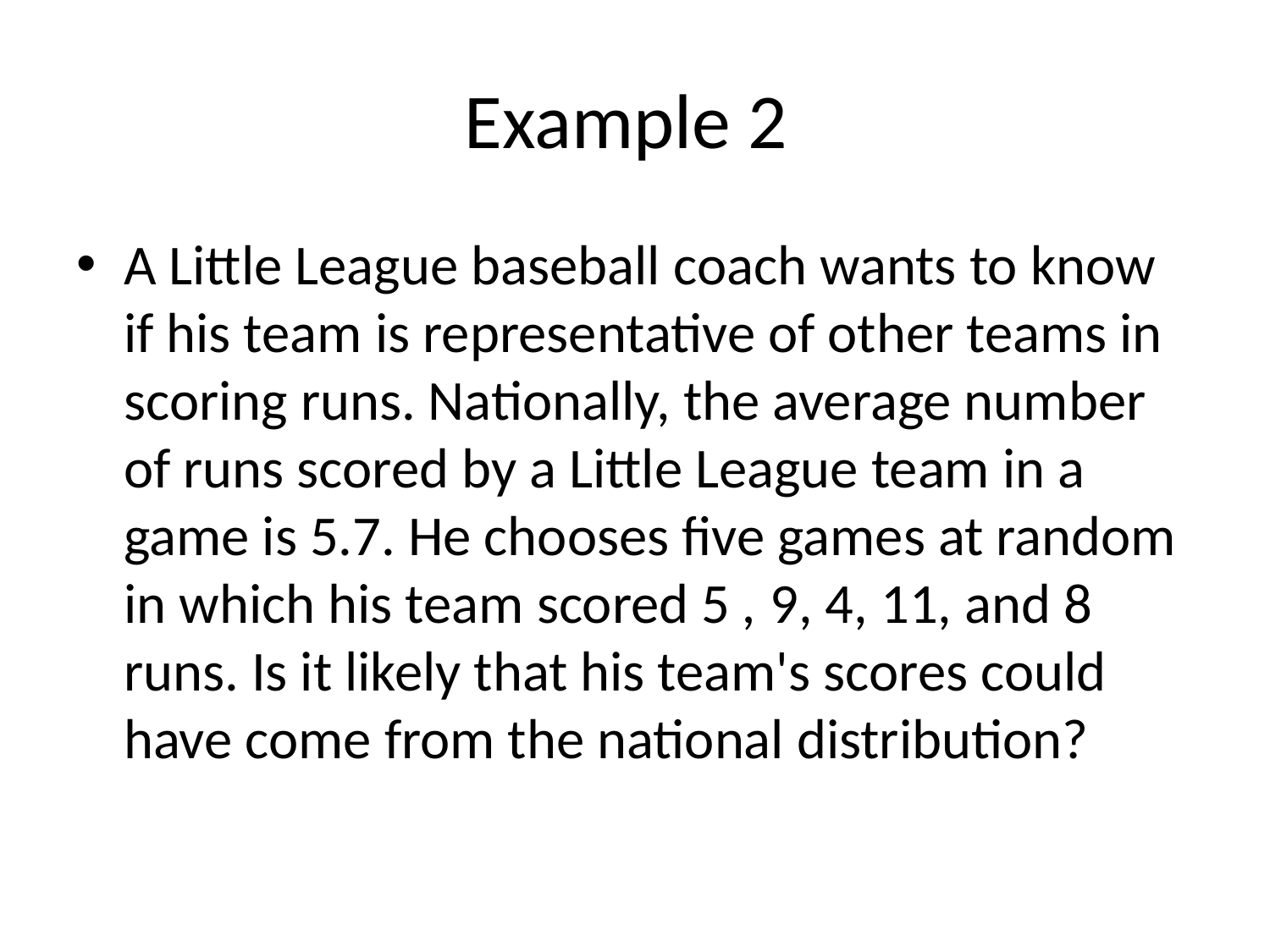

# Example 2
A Little League baseball coach wants to know if his team is representative of other teams in scoring runs. Nationally, the average number of runs scored by a Little League team in a game is 5.7. He chooses five games at random in which his team scored 5 , 9, 4, 11, and 8 runs. Is it likely that his team's scores could have come from the national distribution?